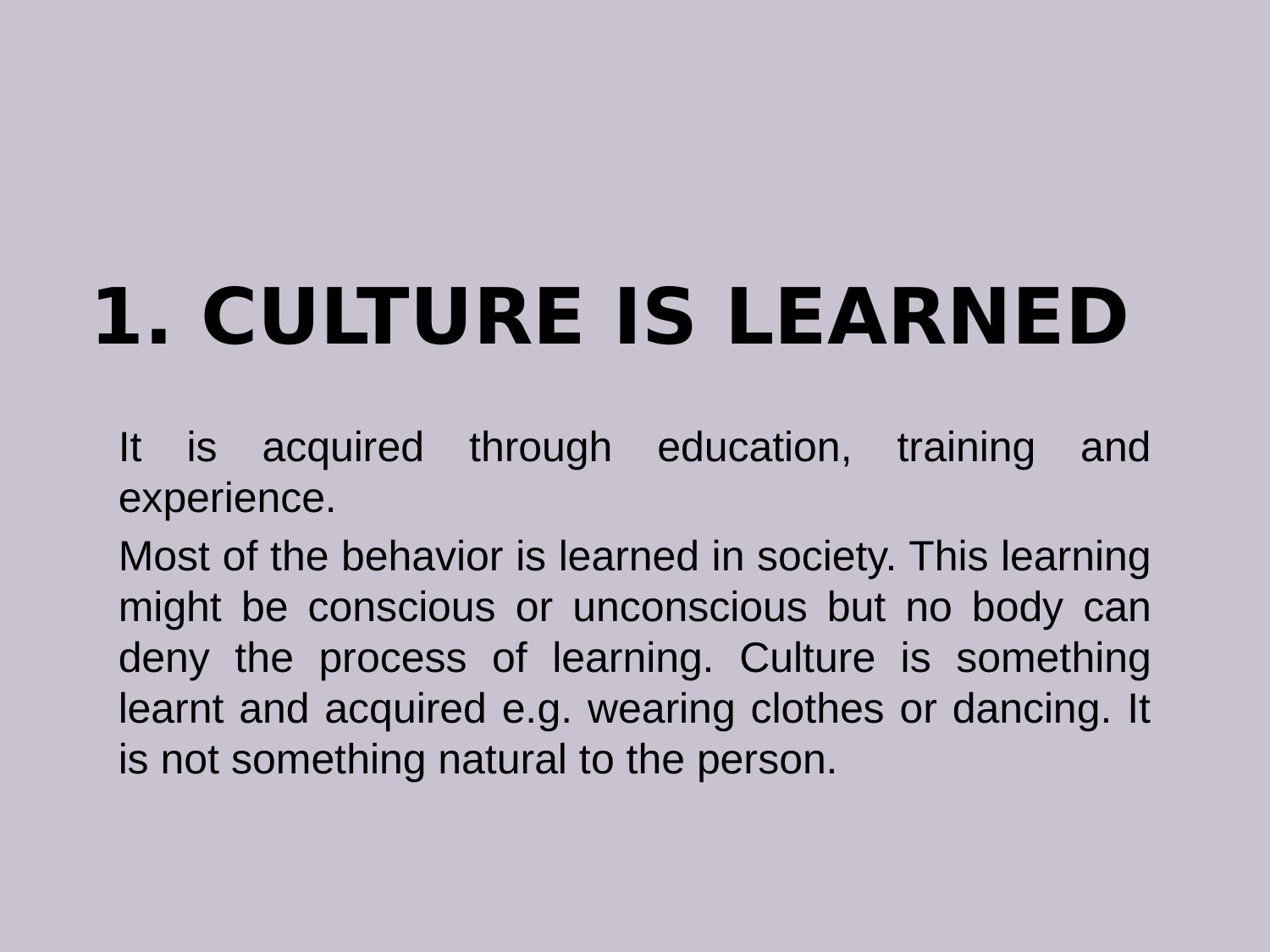

# 1. Culture is learned
It is acquired through education, training and experience.
Most of the behavior is learned in society. This learning might be conscious or unconscious but no body can deny the process of learning. Culture is something learnt and acquired e.g. wearing clothes or dancing. It is not something natural to the person.